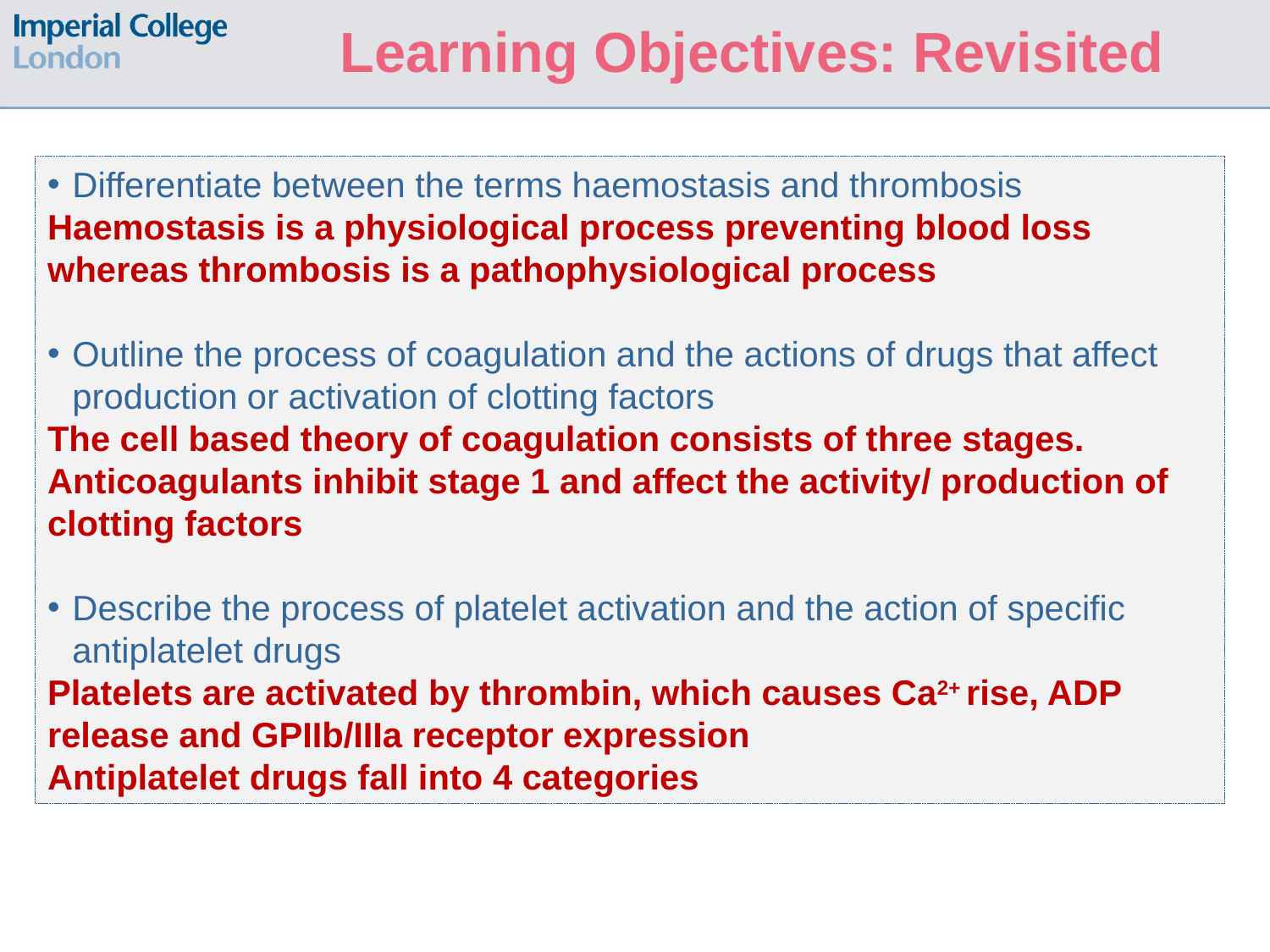

Learning Objectives: Revisited
Differentiate between the terms haemostasis and thrombosis
Haemostasis is a physiological process preventing blood loss whereas thrombosis is a pathophysiological process

Outline the process of coagulation and the actions of drugs that affect production or activation of clotting factors
The cell based theory of coagulation consists of three stages. Anticoagulants inhibit stage 1 and affect the activity/ production of clotting factors

Describe the process of platelet activation and the action of specific antiplatelet drugs
Platelets are activated by thrombin, which causes Ca2+ rise, ADP release and GPIIb/IIIa receptor expression
Antiplatelet drugs fall into 4 categories